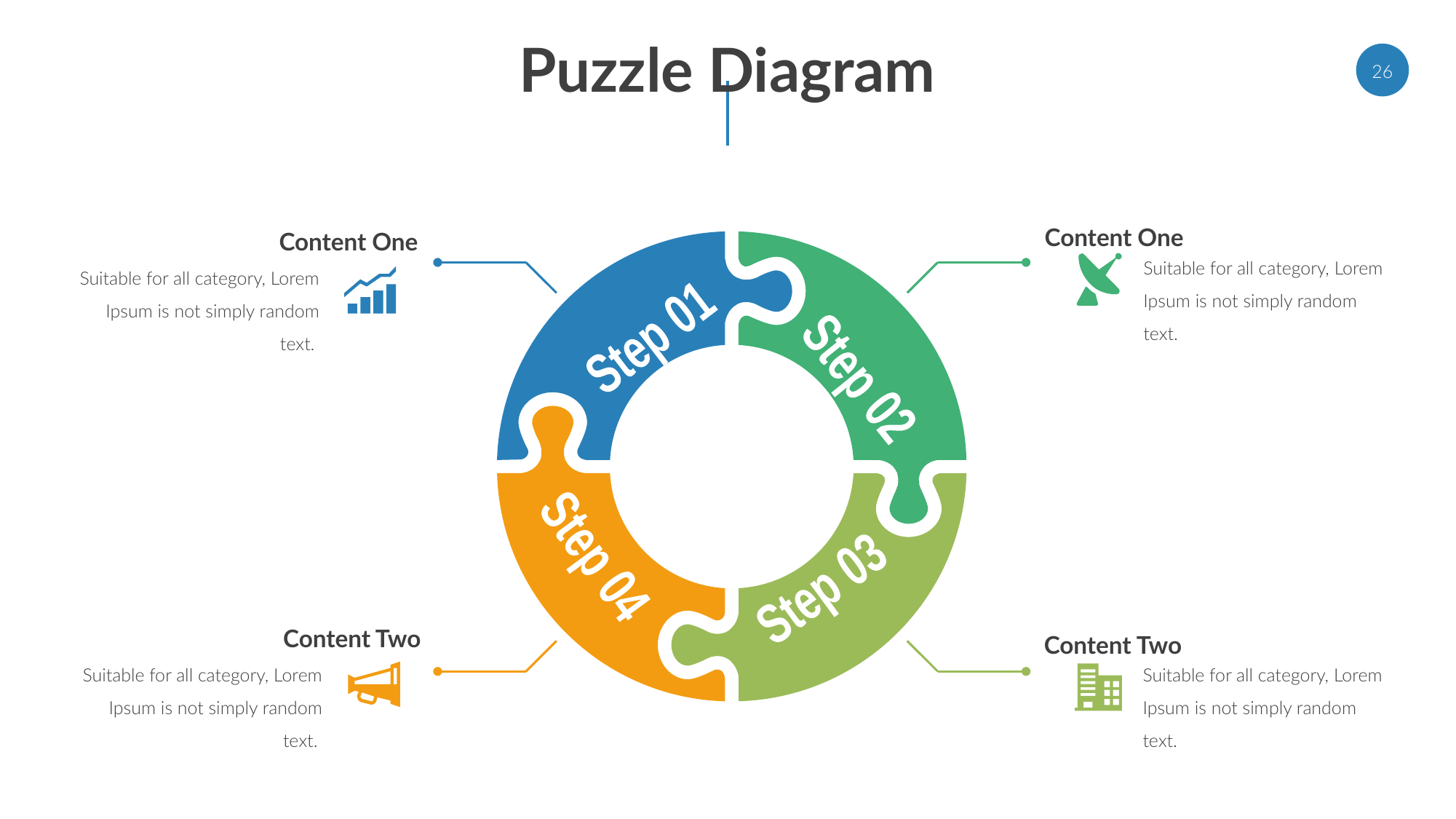

# Puzzle Diagram
26
Content One
Content One

Suitable for all category, Lorem Ipsum is not simply random text.
Suitable for all category, Lorem Ipsum is not simply random text.

Step 01
Step 02

Step 04
Step 03
Content Two
Content Two
Suitable for all category, Lorem Ipsum is not simply random text.
Suitable for all category, Lorem Ipsum is not simply random text.